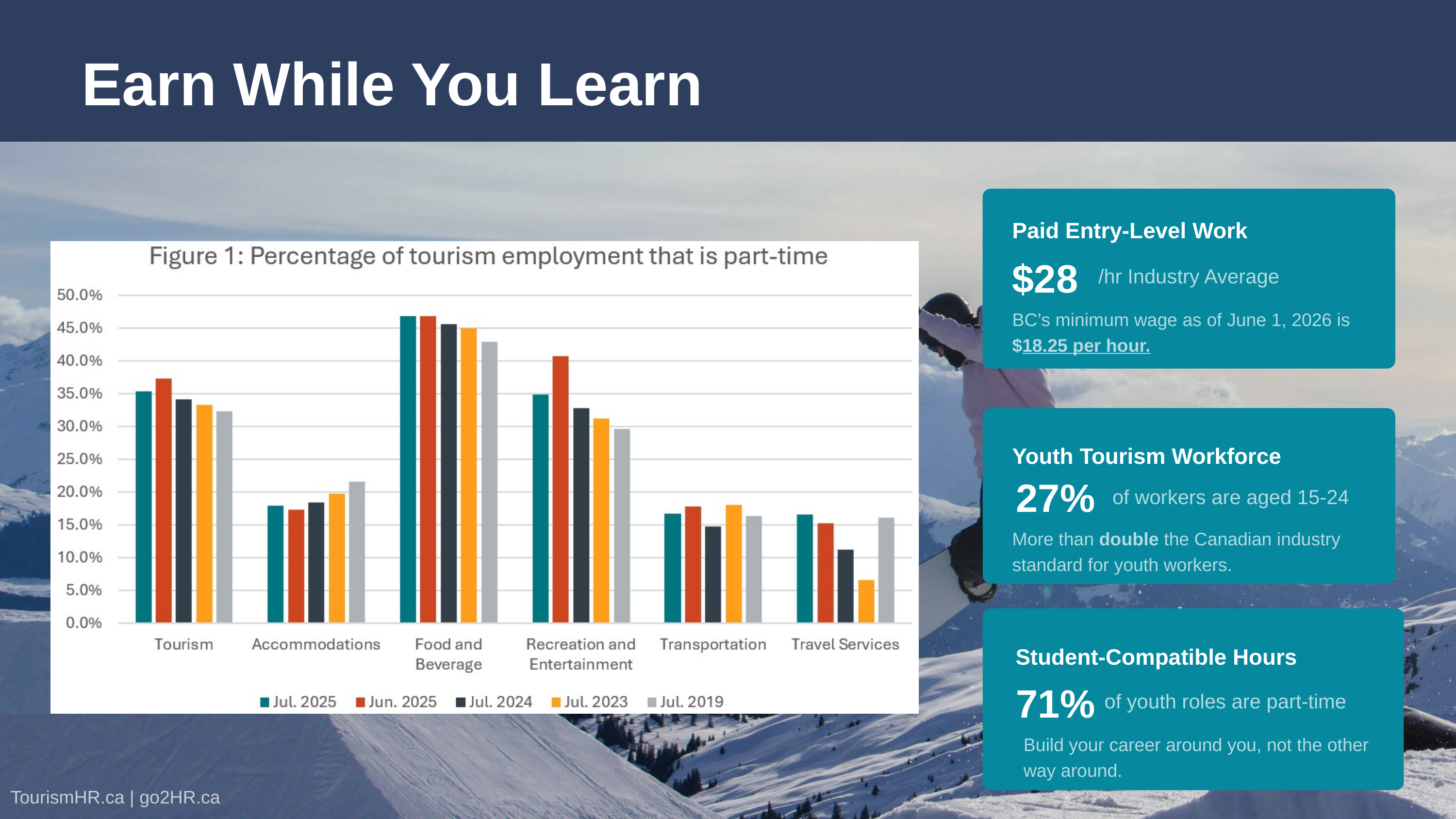

Earn While You Learn

Paid Entry-Level Work

$28
/hr Industry Average
BC’s minimum wage as of June 1, 2026 is $18.25 per hour.

Youth Tourism Workforce
27%
of workers are aged 15-24
More than double the Canadian industry standard for youth workers.

Student-Compatible Hours

71%
of youth roles are part-time
Build your career around you, not the other way around.
TourismHR.ca | go2HR.ca